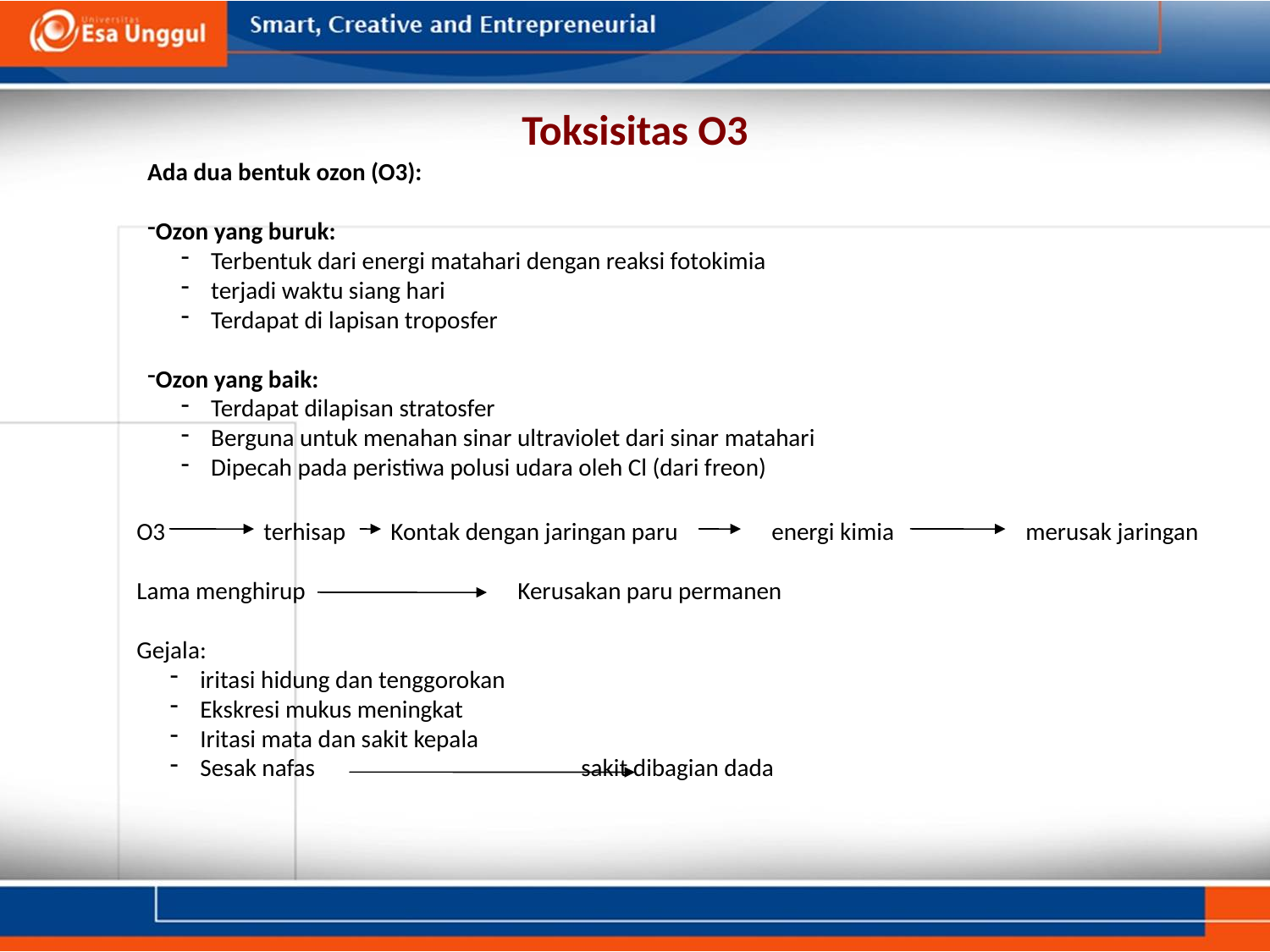

# Toksisitas O3
Ada dua bentuk ozon (O3):

Ozon yang buruk:
Terbentuk dari energi matahari dengan reaksi fotokimia
terjadi waktu siang hari
Terdapat di lapisan troposfer

Ozon yang baik:
Terdapat dilapisan stratosfer
Berguna untuk menahan sinar ultraviolet dari sinar matahari
Dipecah pada peristiwa polusi udara oleh Cl (dari freon)
O3	terhisap	Kontak dengan jaringan paru	energi kimia		merusak jaringan

Lama menghirup 		Kerusakan paru permanen

Gejala:
iritasi hidung dan tenggorokan
Ekskresi mukus meningkat
Iritasi mata dan sakit kepala
Sesak nafas			sakit dibagian dada